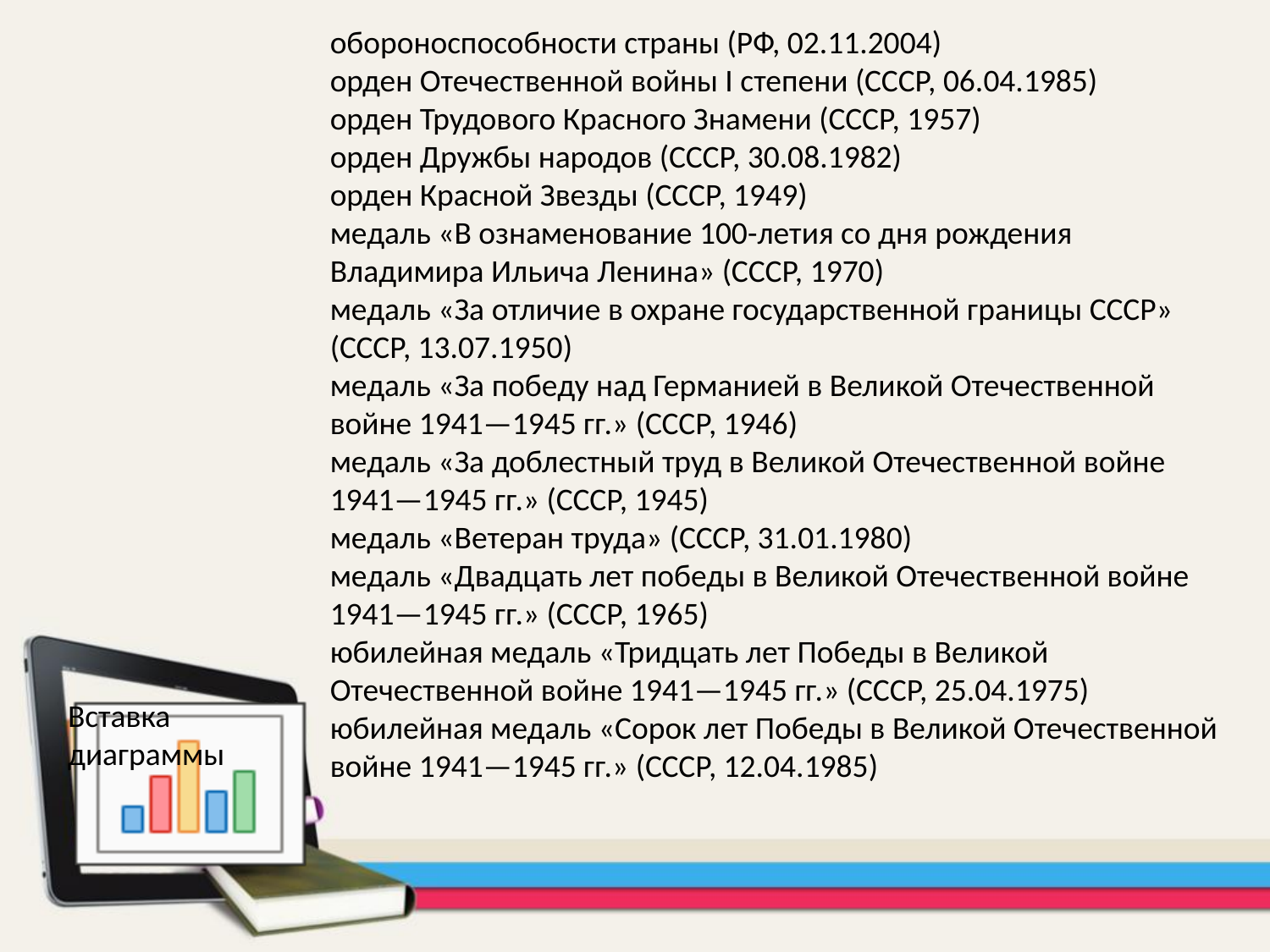

обороноспособности страны (РФ, 02.11.2004)
орден Отечественной войны I степени (СССР, 06.04.1985)
орден Трудового Красного Знамени (СССР, 1957)
орден Дружбы народов (СССР, 30.08.1982)
орден Красной Звезды (СССР, 1949)
медаль «В ознаменование 100-летия со дня рождения Владимира Ильича Ленина» (СССР, 1970)
медаль «За отличие в охране государственной границы СССР» (СССР, 13.07.1950)
медаль «За победу над Германией в Великой Отечественной войне 1941—1945 гг.» (СССР, 1946)
медаль «За доблестный труд в Великой Отечественной войне 1941—1945 гг.» (СССР, 1945)
медаль «Ветеран труда» (СССР, 31.01.1980)
медаль «Двадцать лет победы в Великой Отечественной войне 1941—1945 гг.» (СССР, 1965)
юбилейная медаль «Тридцать лет Победы в Великой Отечественной войне 1941—1945 гг.» (СССР, 25.04.1975)
юбилейная медаль «Сорок лет Победы в Великой Отечественной войне 1941—1945 гг.» (СССР, 12.04.1985)